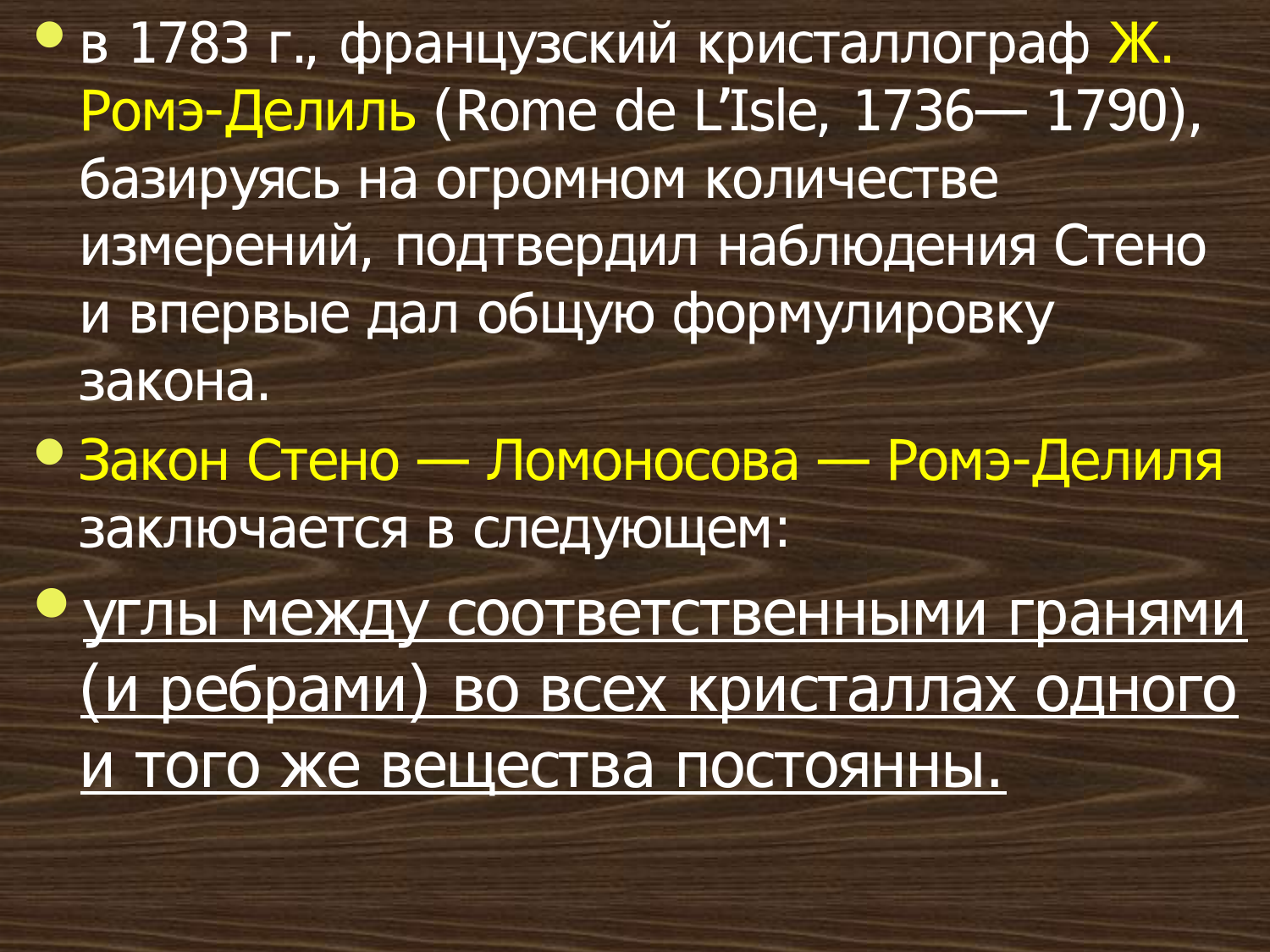

в 1783 г., французский кристаллограф Ж. Ромэ-Делиль (Rome de L’Isle, 1736— 1790), базируясь на огромном количестве измерений, подтвердил наблюдения Стено и впервые дал общую формулировку закона.
Закон Стено — Ломоносова — Ромэ-Делиля заключается в следующем:
углы между соответственными гранями (и ребрами) во всех кристаллах одного и того же вещества постоянны.